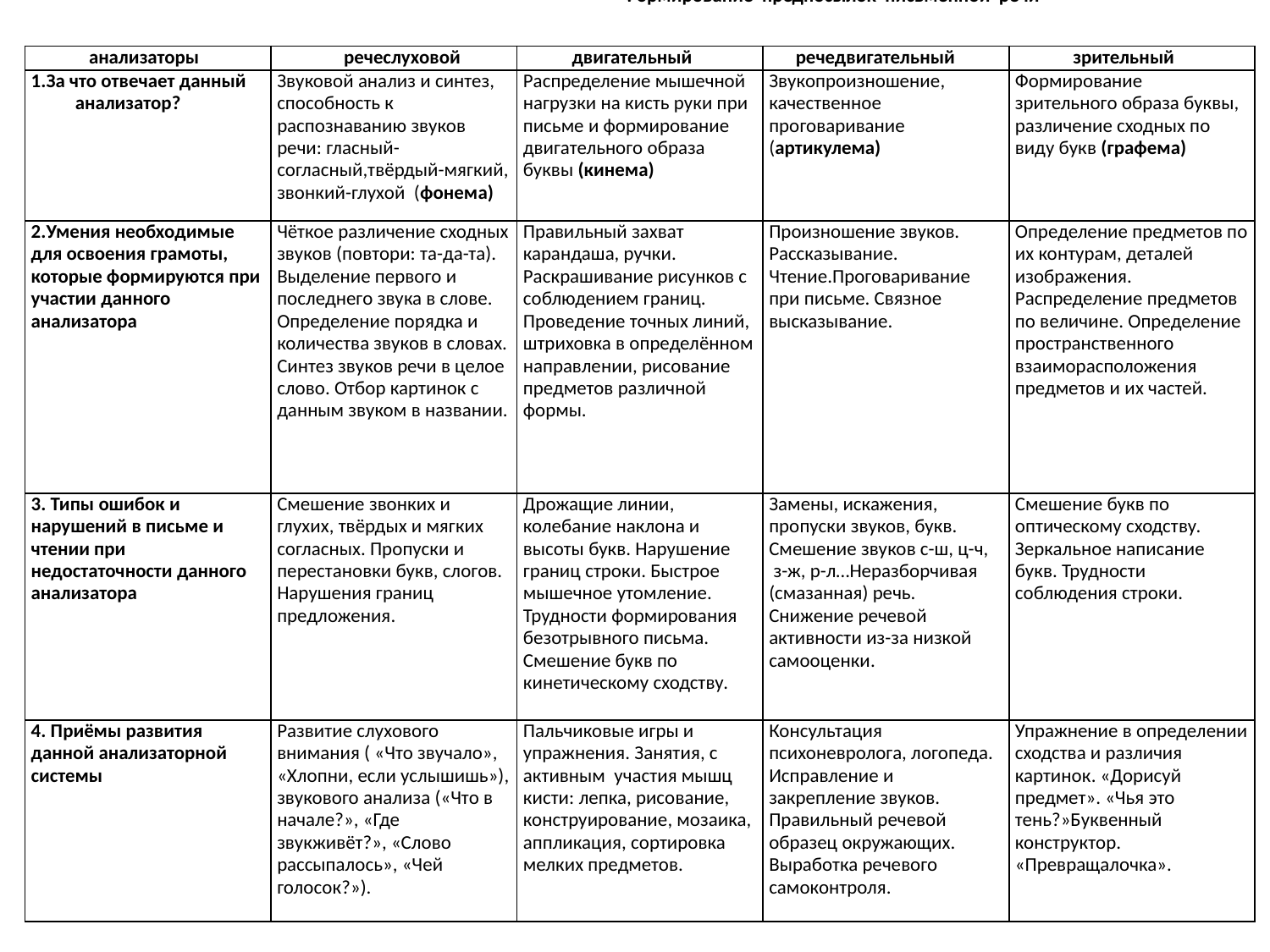

Формирование  предпосылок  письменной  речи
| анализаторы | речеслуховой | двигательный | речедвигательный | зрительный |
| --- | --- | --- | --- | --- |
| 1.За что отвечает данный анализатор? | Звуковой анализ и синтез, способность к распознаванию звуков речи: гласный-согласный,твёрдый-мягкий, звонкий-глухой (фонема) | Распределение мышечной нагрузки на кисть руки при письме и формирование двигательного образа буквы (кинема) | Звукопроизношение, качественное проговаривание (артикулема) | Формирование зрительного образа буквы, различение сходных по виду букв (графема) |
| 2.Умения необходимые для освоения грамоты, которые формируются при участии данного анализатора | Чёткое различение сходных звуков (повтори: та-да-та). Выделение первого и последнего звука в слове. Определение порядка и количества звуков в словах. Синтез звуков речи в целое слово. Отбор картинок с данным звуком в названии. | Правильный захват карандаша, ручки. Раскрашивание рисунков с соблюдением границ. Проведение точных линий, штриховка в определённом направлении, рисование предметов различной формы. | Произношение звуков. Рассказывание. Чтение.Проговаривание при письме. Связное высказывание. | Определение предметов по их контурам, деталей изображения. Распределение предметов по величине. Определение пространственного взаиморасположения предметов и их частей. |
| 3. Типы ошибок и нарушений в письме и чтении при недостаточности данного анализатора | Смешение звонких и глухих, твёрдых и мягких согласных. Пропуски и перестановки букв, слогов. Нарушения границ предложения. | Дрожащие линии, колебание наклона и высоты букв. Нарушение границ строки. Быстрое мышечное утомление. Трудности формирования безотрывного письма. Смешение букв по кинетическому сходству. | Замены, искажения, пропуски звуков, букв. Смешение звуков с-ш, ц-ч, з-ж, р-л…Неразборчивая (смазанная) речь. Снижение речевой активности из-за низкой самооценки. | Смешение букв по оптическому сходству. Зеркальное написание букв. Трудности соблюдения строки. |
| 4. Приёмы развития данной анализаторной системы | Развитие слухового внимания ( «Что звучало», «Хлопни, если услышишь»), звукового анализа («Что в начале?», «Где звукживёт?», «Слово рассыпалось», «Чей голосок?»). | Пальчиковые игры и упражнения. Занятия, с активным участия мышц кисти: лепка, рисование, конструирование, мозаика, аппликация, сортировка мелких предметов. | Консультация психоневролога, логопеда. Исправление и закрепление звуков. Правильный речевой образец окружающих. Выработка речевого самоконтроля. | Упражнение в определении сходства и различия картинок. «Дорисуй предмет». «Чья это тень?»Буквенный конструктор. «Превращалочка». |